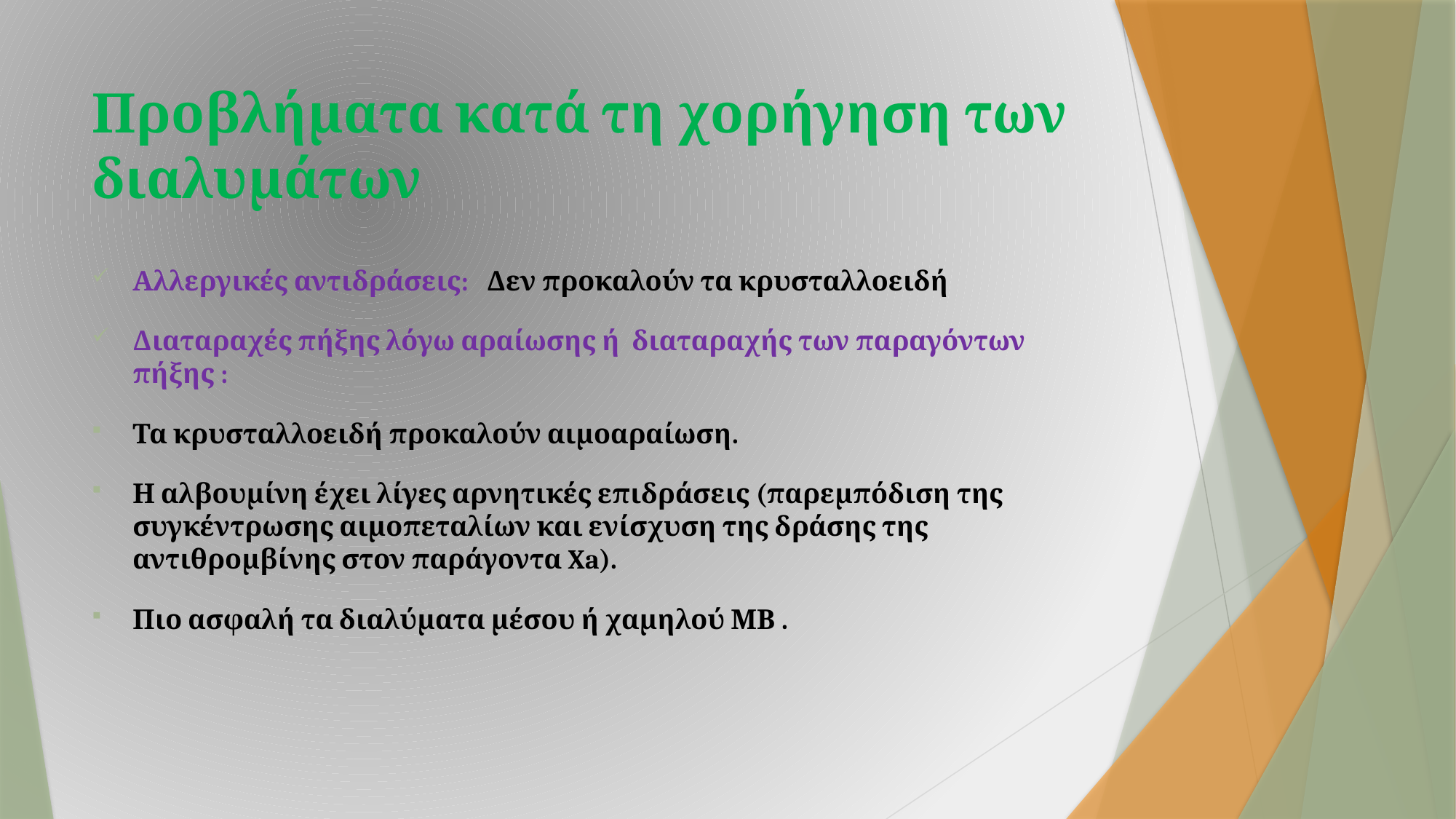

# Προβλήματα κατά τη χορήγηση των διαλυμάτων
Αλλεργικές αντιδράσεις:   Δεν προκαλούν τα κρυσταλλοειδή
Διαταραχές πήξης λόγω αραίωσης ή  διαταραχής των παραγόντων πήξης :
Τα κρυσταλλοειδή προκαλούν αιμοαραίωση.
Η αλβουμίνη έχει λίγες αρνητικές επιδράσεις (παρεμπόδιση της συγκέντρωσης αιμοπεταλίων και ενίσχυση της δράσης της αντιθρομβίνης στον παράγοντα Xa).
Πιο ασφαλή τα διαλύματα μέσου ή χαμηλού ΜΒ .